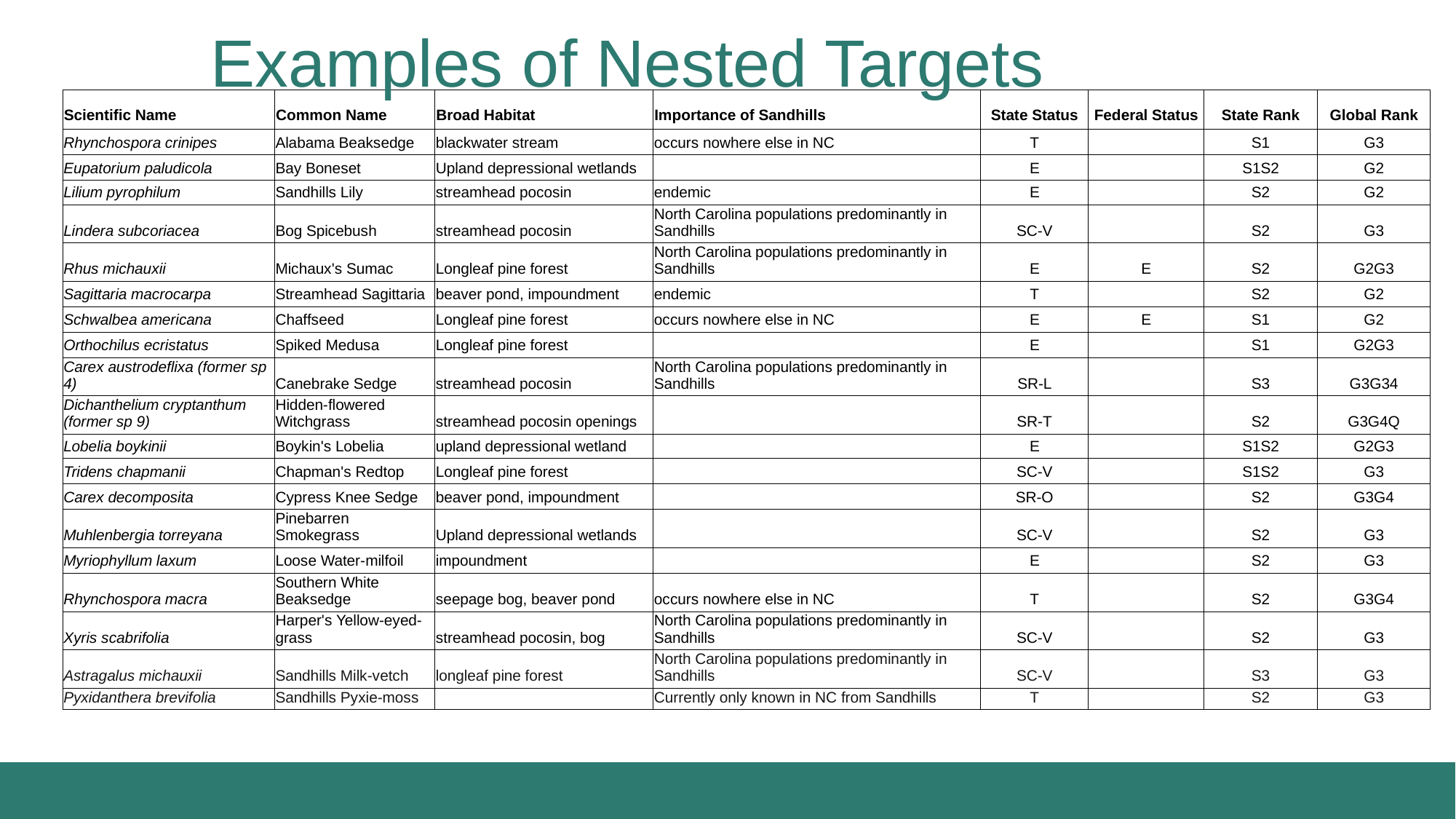

Examples of Nested Targets
| Scientific Name | Common Name | Broad Habitat | Importance of Sandhills | State Status | Federal Status | State Rank | Global Rank |
| --- | --- | --- | --- | --- | --- | --- | --- |
| Rhynchospora crinipes | Alabama Beaksedge | blackwater stream | occurs nowhere else in NC | T |  | S1 | G3 |
| Eupatorium paludicola | Bay Boneset | Upland depressional wetlands |  | E |  | S1S2 | G2 |
| Lilium pyrophilum | Sandhills Lily | streamhead pocosin | endemic | E |  | S2 | G2 |
| Lindera subcoriacea | Bog Spicebush | streamhead pocosin | North Carolina populations predominantly in Sandhills | SC-V |  | S2 | G3 |
| Rhus michauxii | Michaux's Sumac | Longleaf pine forest | North Carolina populations predominantly in Sandhills | E | E | S2 | G2G3 |
| Sagittaria macrocarpa | Streamhead Sagittaria | beaver pond, impoundment | endemic | T |  | S2 | G2 |
| Schwalbea americana | Chaffseed | Longleaf pine forest | occurs nowhere else in NC | E | E | S1 | G2 |
| Orthochilus ecristatus | Spiked Medusa | Longleaf pine forest |  | E |  | S1 | G2G3 |
| Carex austrodeflixa (former sp 4) | Canebrake Sedge | streamhead pocosin | North Carolina populations predominantly in Sandhills | SR-L |  | S3 | G3G34 |
| Dichanthelium cryptanthum (former sp 9) | Hidden-flowered Witchgrass | streamhead pocosin openings |  | SR-T |  | S2 | G3G4Q |
| Lobelia boykinii | Boykin's Lobelia | upland depressional wetland |  | E |  | S1S2 | G2G3 |
| Tridens chapmanii | Chapman's Redtop | Longleaf pine forest |  | SC-V |  | S1S2 | G3 |
| Carex decomposita | Cypress Knee Sedge | beaver pond, impoundment |  | SR-O |  | S2 | G3G4 |
| Muhlenbergia torreyana | Pinebarren Smokegrass | Upland depressional wetlands |  | SC-V |  | S2 | G3 |
| Myriophyllum laxum | Loose Water-milfoil | impoundment |  | E |  | S2 | G3 |
| Rhynchospora macra | Southern White Beaksedge | seepage bog, beaver pond | occurs nowhere else in NC | T |  | S2 | G3G4 |
| Xyris scabrifolia | Harper's Yellow-eyed-grass | streamhead pocosin, bog | North Carolina populations predominantly in Sandhills | SC-V |  | S2 | G3 |
| Astragalus michauxii | Sandhills Milk-vetch | longleaf pine forest | North Carolina populations predominantly in Sandhills | SC-V |  | S3 | G3 |
| Pyxidanthera brevifolia | Sandhills Pyxie-moss |  | Currently only known in NC from Sandhills | T |  | S2 | G3 |